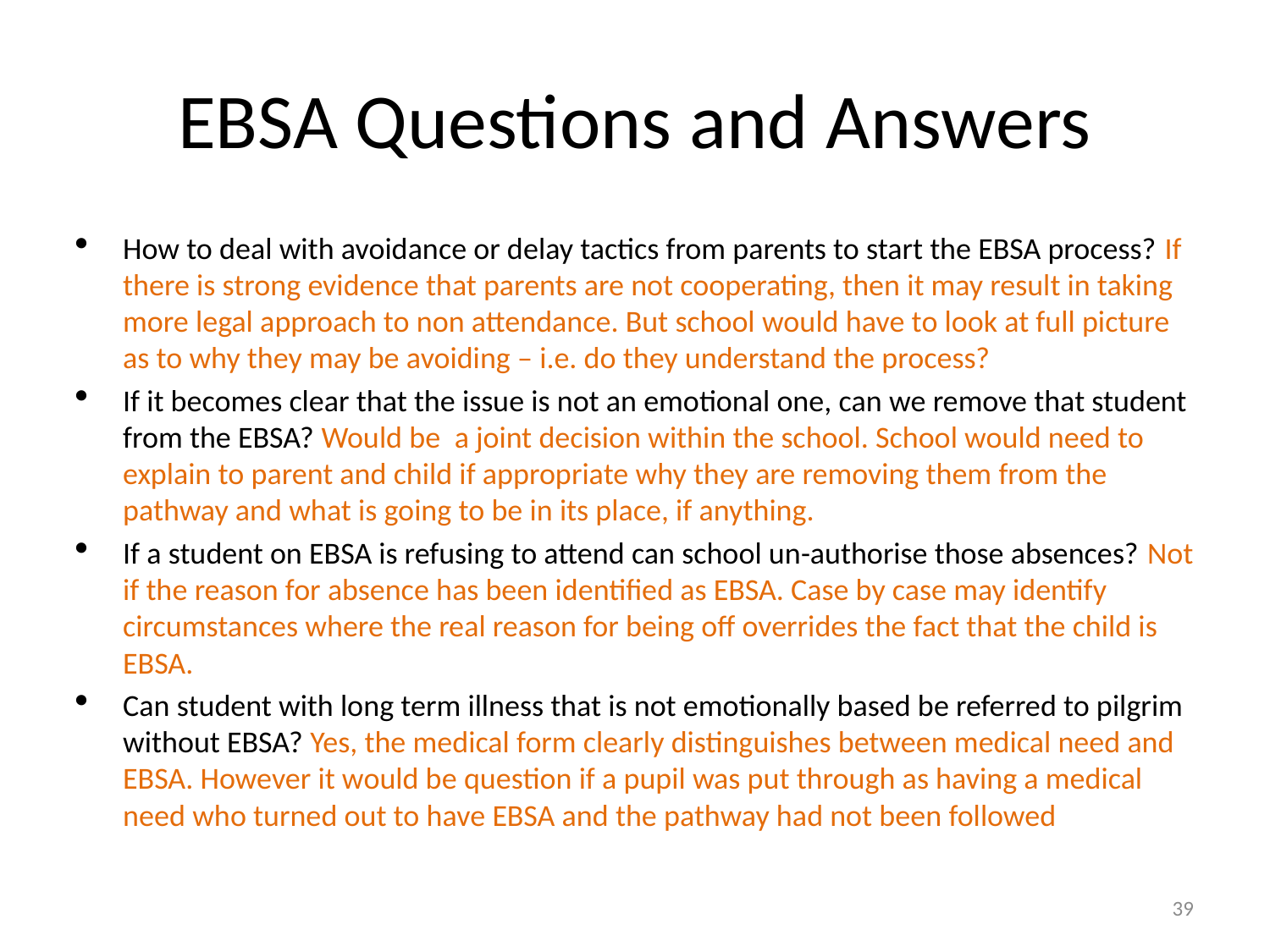

# EBSA Questions and Answers
How to deal with avoidance or delay tactics from parents to start the EBSA process? If there is strong evidence that parents are not cooperating, then it may result in taking more legal approach to non attendance. But school would have to look at full picture as to why they may be avoiding – i.e. do they understand the process?
If it becomes clear that the issue is not an emotional one, can we remove that student from the EBSA? Would be  a joint decision within the school. School would need to explain to parent and child if appropriate why they are removing them from the pathway and what is going to be in its place, if anything.
If a student on EBSA is refusing to attend can school un-authorise those absences? Not if the reason for absence has been identified as EBSA. Case by case may identify circumstances where the real reason for being off overrides the fact that the child is EBSA.
Can student with long term illness that is not emotionally based be referred to pilgrim without EBSA? Yes, the medical form clearly distinguishes between medical need and EBSA. However it would be question if a pupil was put through as having a medical need who turned out to have EBSA and the pathway had not been followed

39